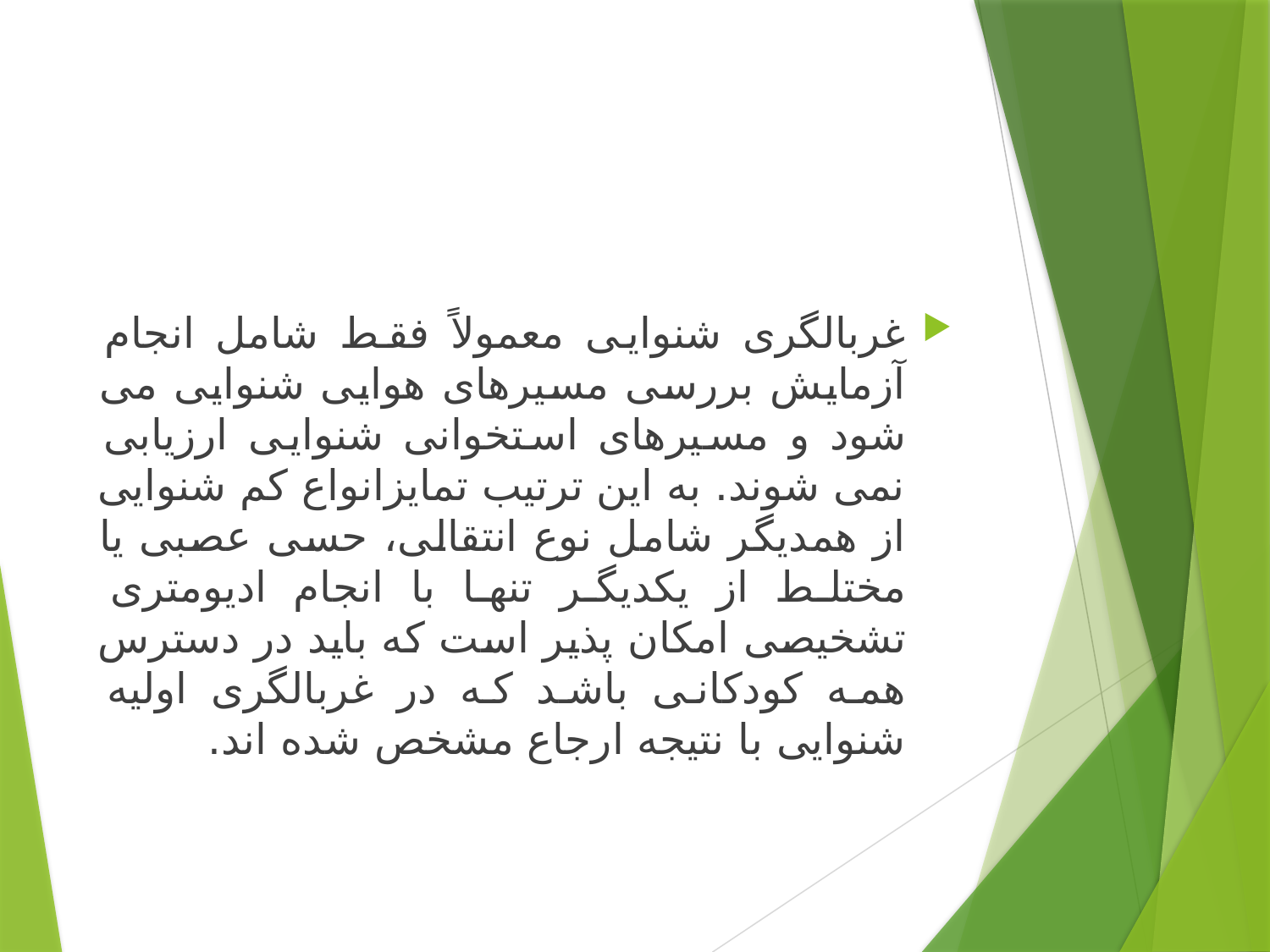

#
غربالگری شنوایی معمولاً فقط شامل انجام آزمایش بررسی مسیرهای هوایی شنوایی می شود و مسیرهای استخوانی شنوایی ارزیابی نمی شوند. به این ترتیب تمایزانواع کم شنوایی از همدیگر شامل نوع انتقالی، حسی عصبی یا مختلط از یکدیگر تنها با انجام ادیومتری تشخیصی امکان پذیر است که باید در دسترس همه کودکانی باشد که در غربالگری اولیه شنوایی با نتیجه ارجاع مشخص شده اند.